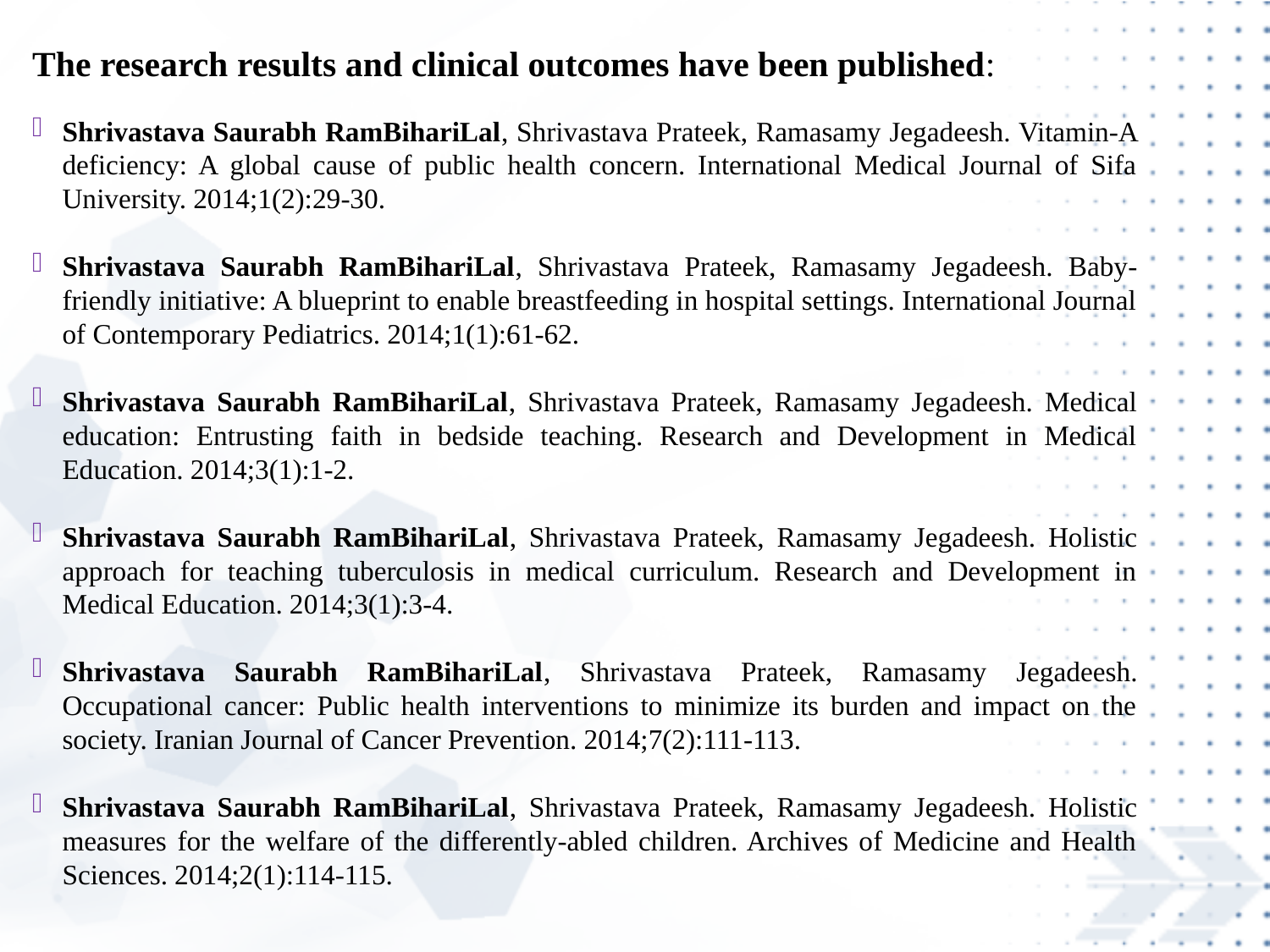

The research results and clinical outcomes have been published:

Shrivastava Saurabh RamBihariLal, Shrivastava Prateek, Ramasamy Jegadeesh. Vitamin-A deficiency: A global cause of public health concern. International Medical Journal of Sifa University. 2014;1(2):29-30.

Shrivastava Saurabh RamBihariLal, Shrivastava Prateek, Ramasamy Jegadeesh. Baby-friendly initiative: A blueprint to enable breastfeeding in hospital settings. International Journal of Contemporary Pediatrics. 2014;1(1):61-62.

Shrivastava Saurabh RamBihariLal, Shrivastava Prateek, Ramasamy Jegadeesh. Medical education: Entrusting faith in bedside teaching. Research and Development in Medical Education. 2014;3(1):1-2.

Shrivastava Saurabh RamBihariLal, Shrivastava Prateek, Ramasamy Jegadeesh. Holistic approach for teaching tuberculosis in medical curriculum. Research and Development in Medical Education. 2014;3(1):3-4.

Shrivastava Saurabh RamBihariLal, Shrivastava Prateek, Ramasamy Jegadeesh. Occupational cancer: Public health interventions to minimize its burden and impact on the society. Iranian Journal of Cancer Prevention. 2014;7(2):111-113.

Shrivastava Saurabh RamBihariLal, Shrivastava Prateek, Ramasamy Jegadeesh. Holistic measures for the welfare of the differently-abled children. Archives of Medicine and Health Sciences. 2014;2(1):114-115.